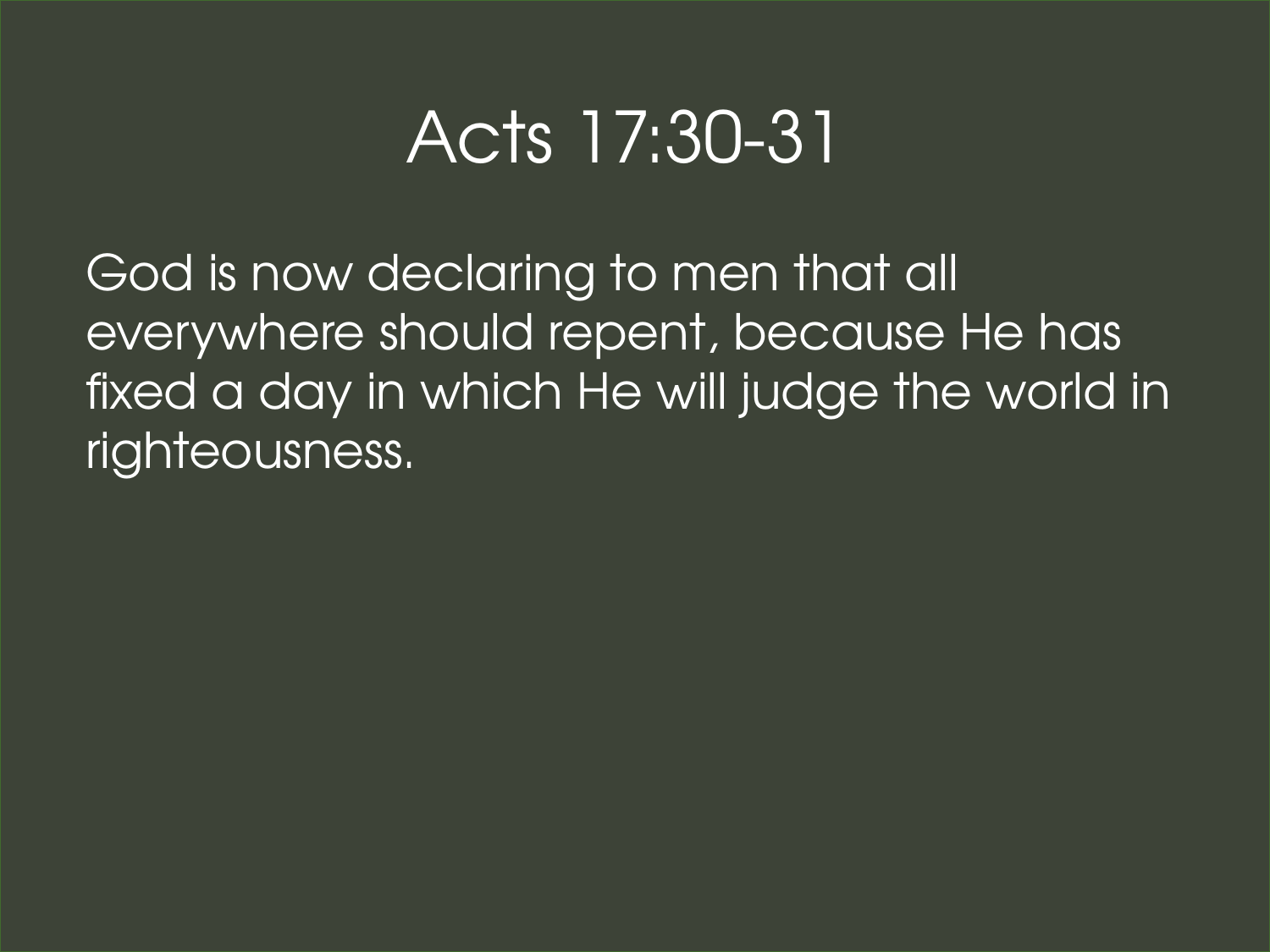

# Acts 17:30-31
God is now declaring to men that all everywhere should repent, because He has fixed a day in which He will judge the world in righteousness.